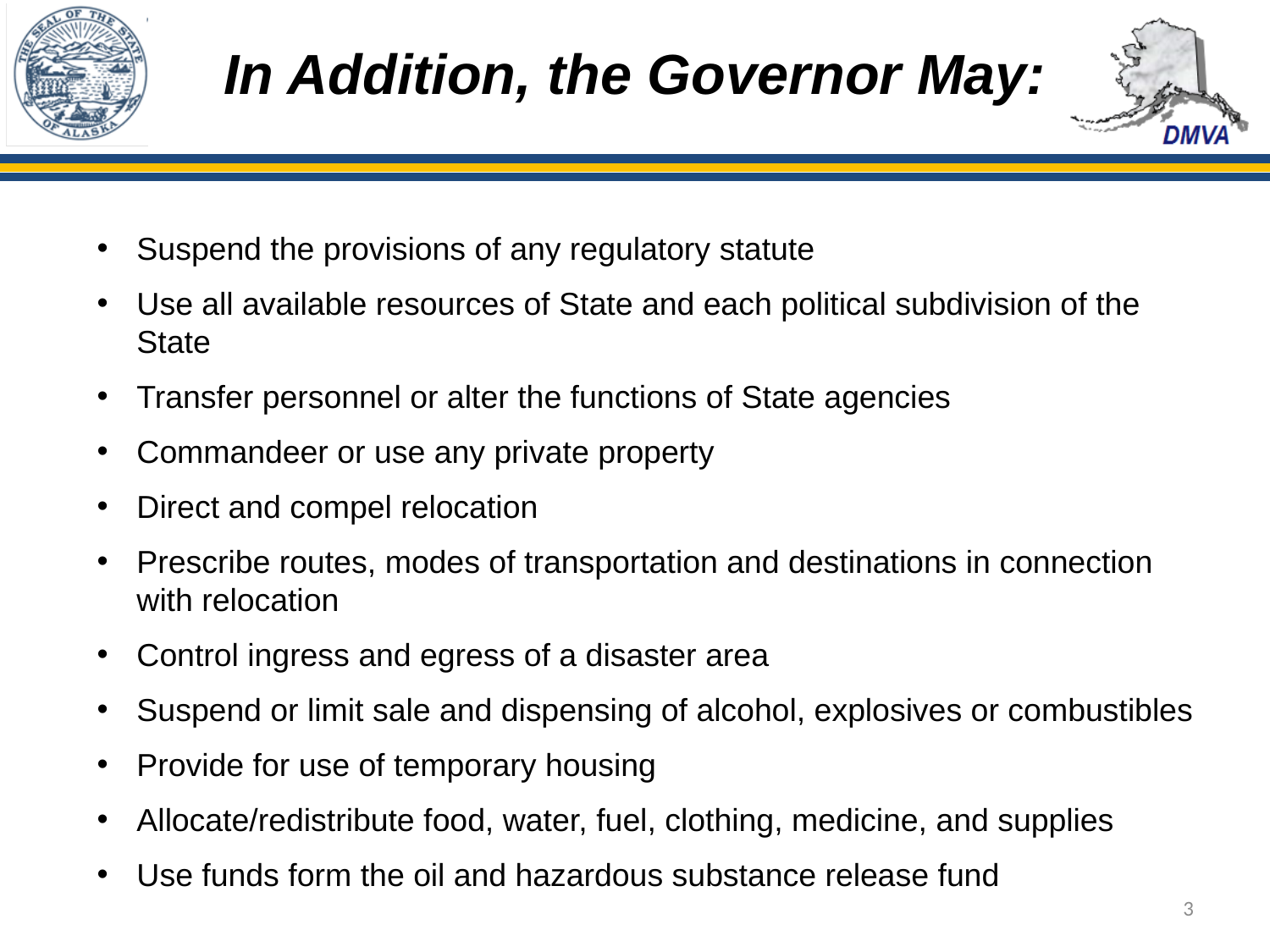

# In Addition, the Governor May:
Suspend the provisions of any regulatory statute
Use all available resources of State and each political subdivision of the State
Transfer personnel or alter the functions of State agencies
Commandeer or use any private property
Direct and compel relocation
Prescribe routes, modes of transportation and destinations in connection with relocation
Control ingress and egress of a disaster area
Suspend or limit sale and dispensing of alcohol, explosives or combustibles
Provide for use of temporary housing
Allocate/redistribute food, water, fuel, clothing, medicine, and supplies
Use funds form the oil and hazardous substance release fund
3